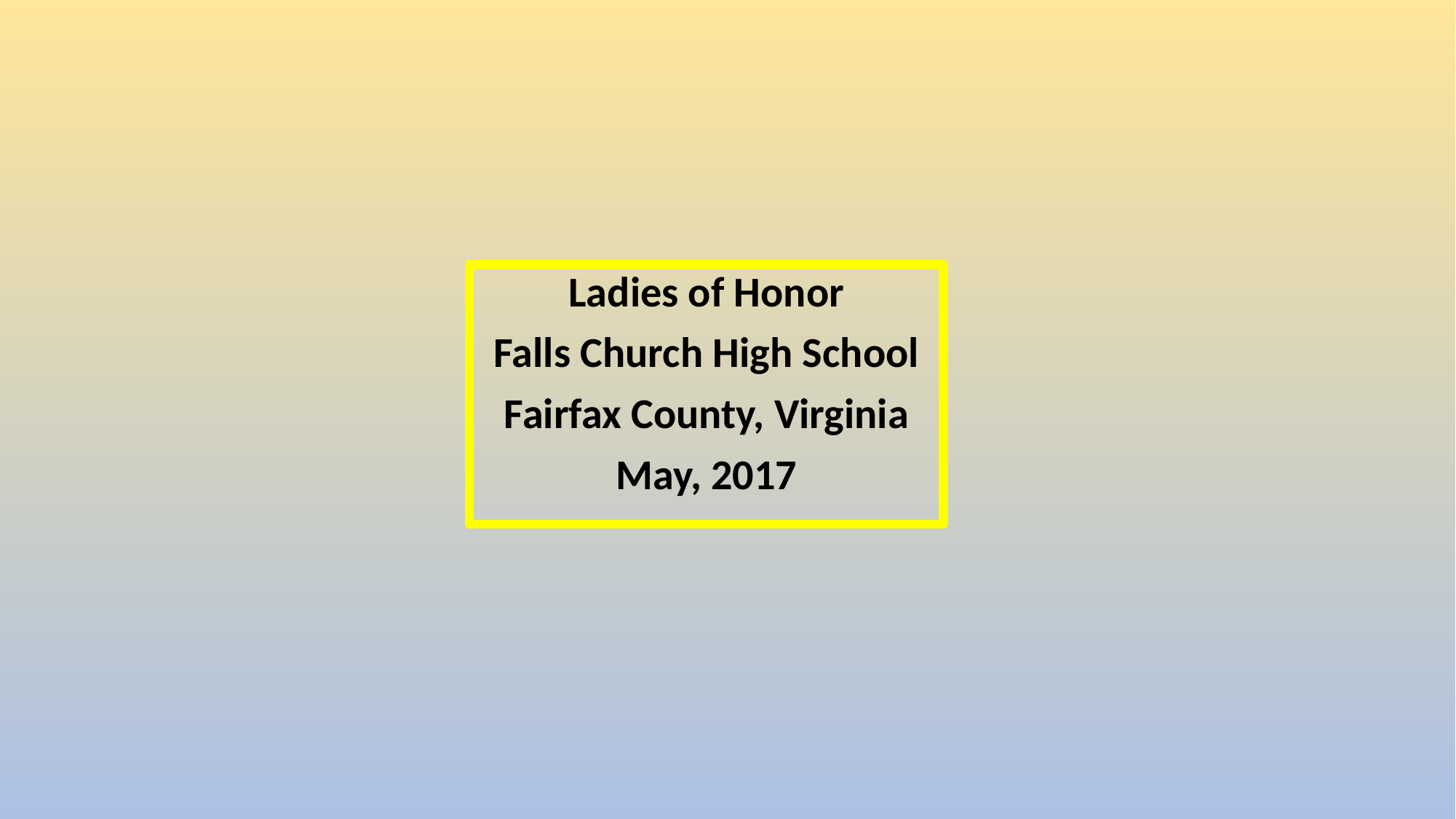

Ladies of Honor
Falls Church High School
Fairfax County, Virginia
May, 2017